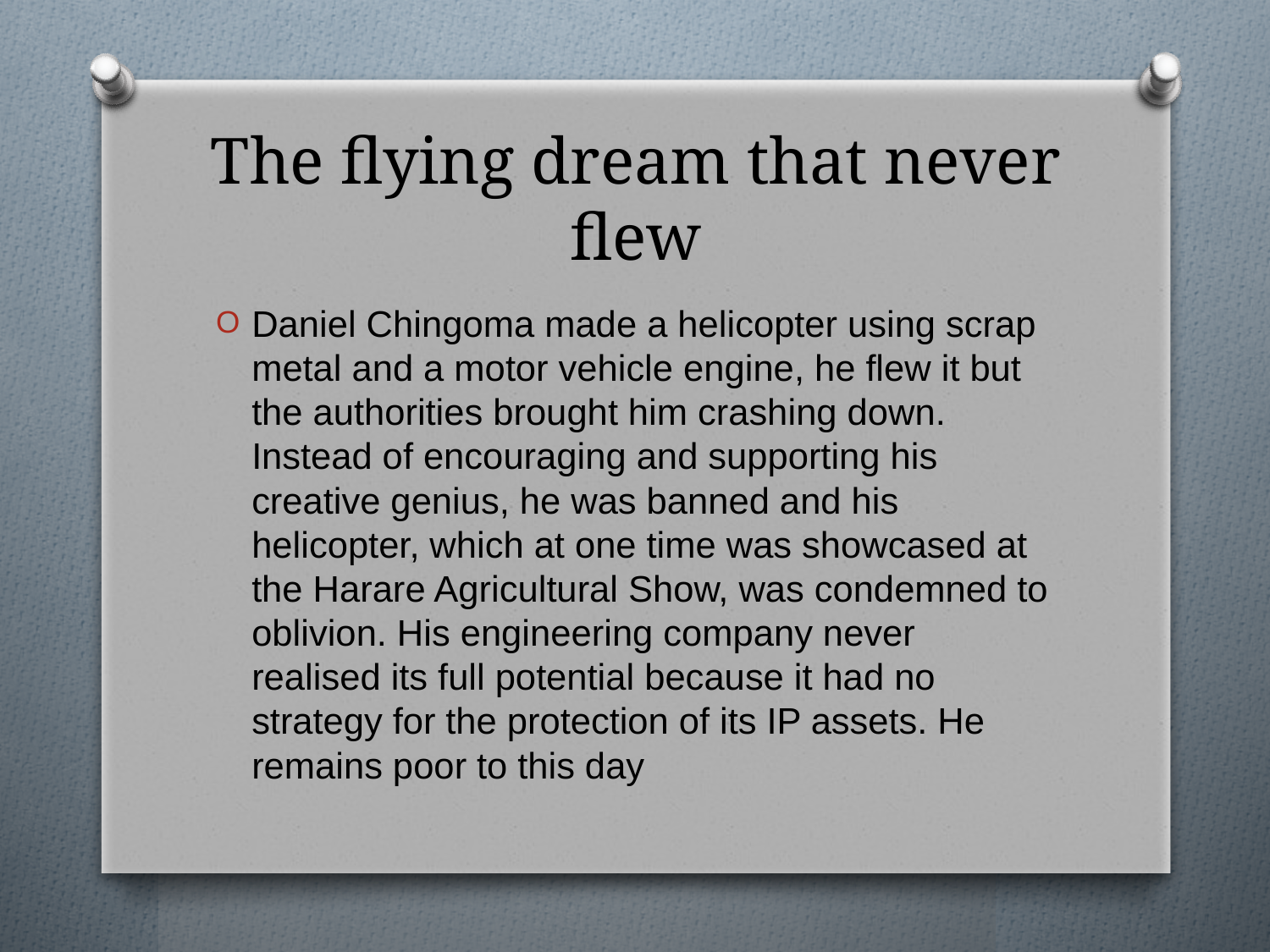

# The flying dream that never flew
Daniel Chingoma made a helicopter using scrap metal and a motor vehicle engine, he flew it but the authorities brought him crashing down. Instead of encouraging and supporting his creative genius, he was banned and his helicopter, which at one time was showcased at the Harare Agricultural Show, was condemned to oblivion. His engineering company never realised its full potential because it had no strategy for the protection of its IP assets. He remains poor to this day